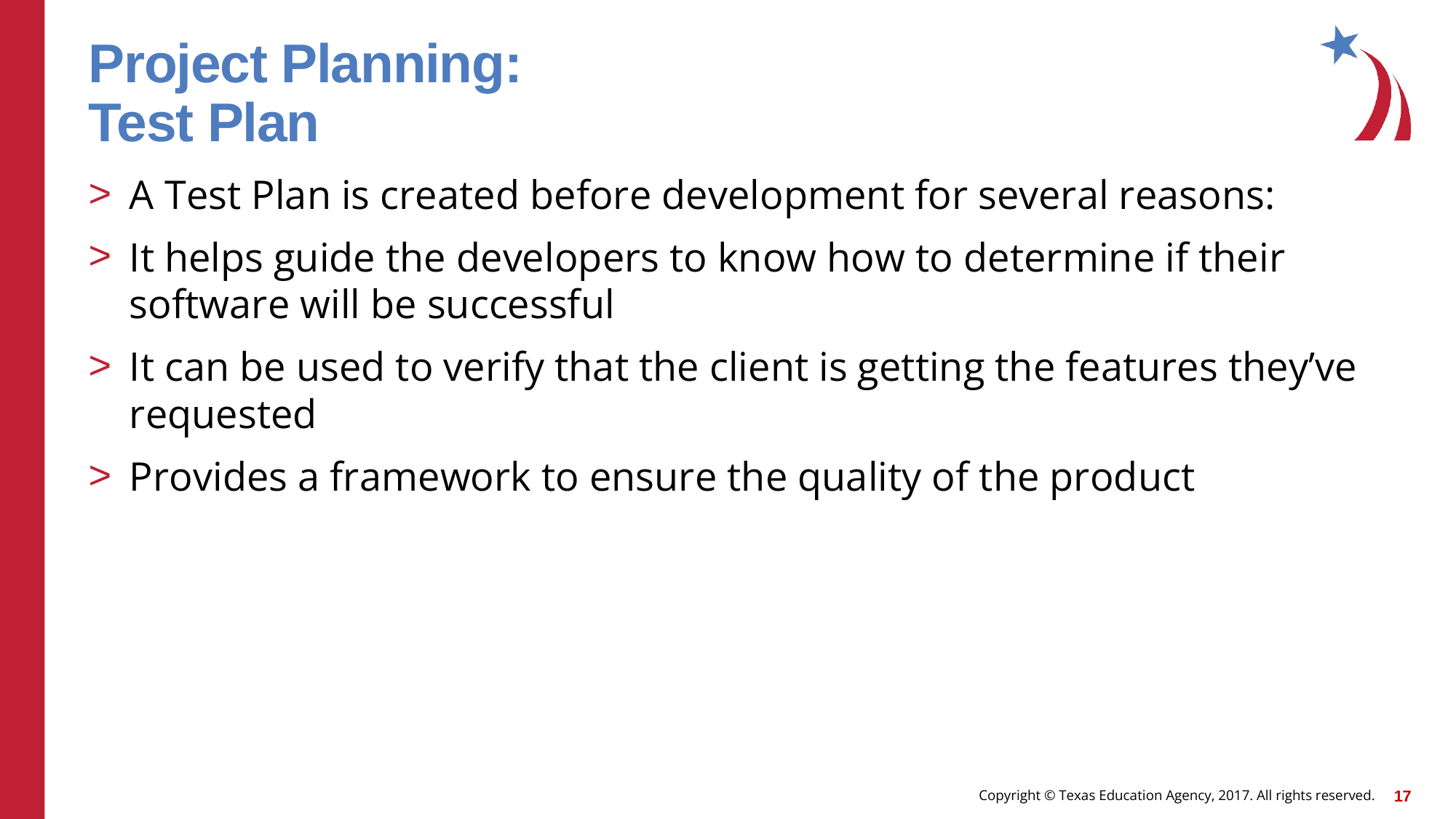

# Project Planning: Test Plan
A Test Plan is created before development for several reasons:
It helps guide the developers to know how to determine if their software will be successful
It can be used to verify that the client is getting the features they’ve requested
Provides a framework to ensure the quality of the product